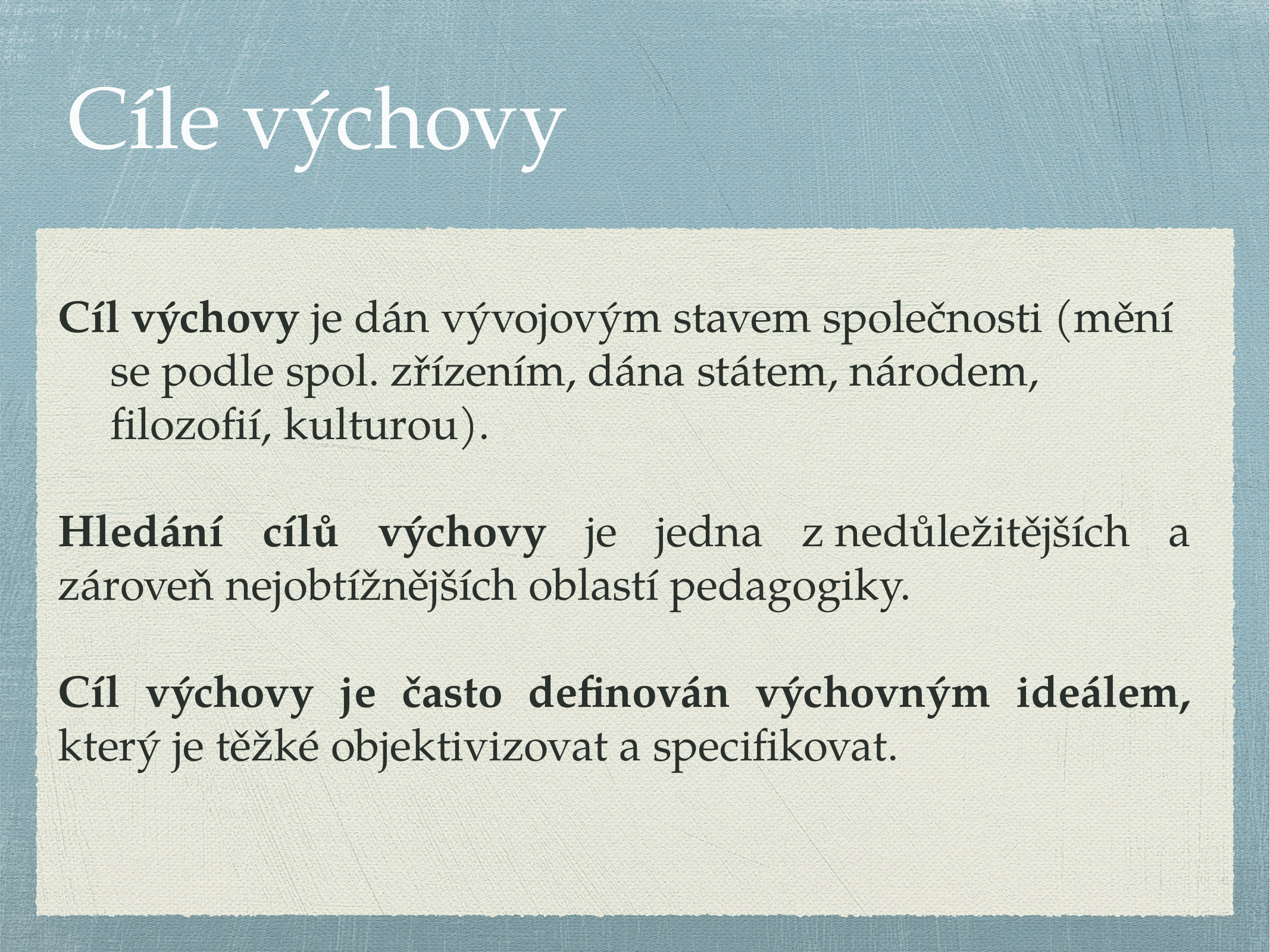

# Cíle výchovy
Cíl výchovy je dán vývojovým stavem společnosti (mění se podle spol. zřízením, dána státem, národem, filozofií, kulturou).

Hledání cílů výchovy je jedna z nedůležitějších a zároveň nejobtížnějších oblastí pedagogiky.

Cíl výchovy je často definován výchovným ideálem, který je těžké objektivizovat a specifikovat.